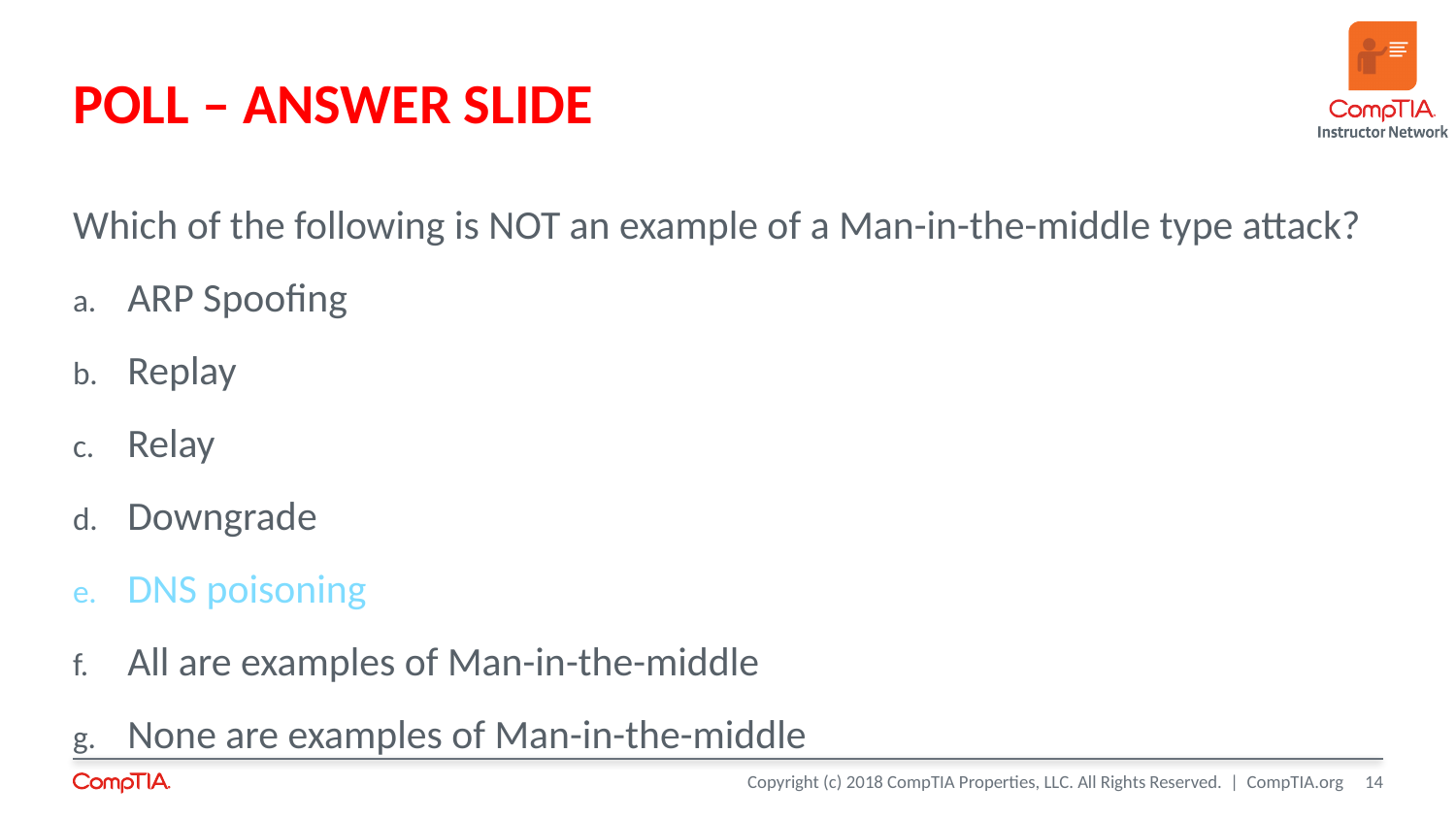

# POLL – ANSWER SLIDE
Which of the following is NOT an example of a Man-in-the-middle type attack?
ARP Spoofing
Replay
Relay
Downgrade
DNS poisoning
All are examples of Man-in-the-middle
None are examples of Man-in-the-middle

14